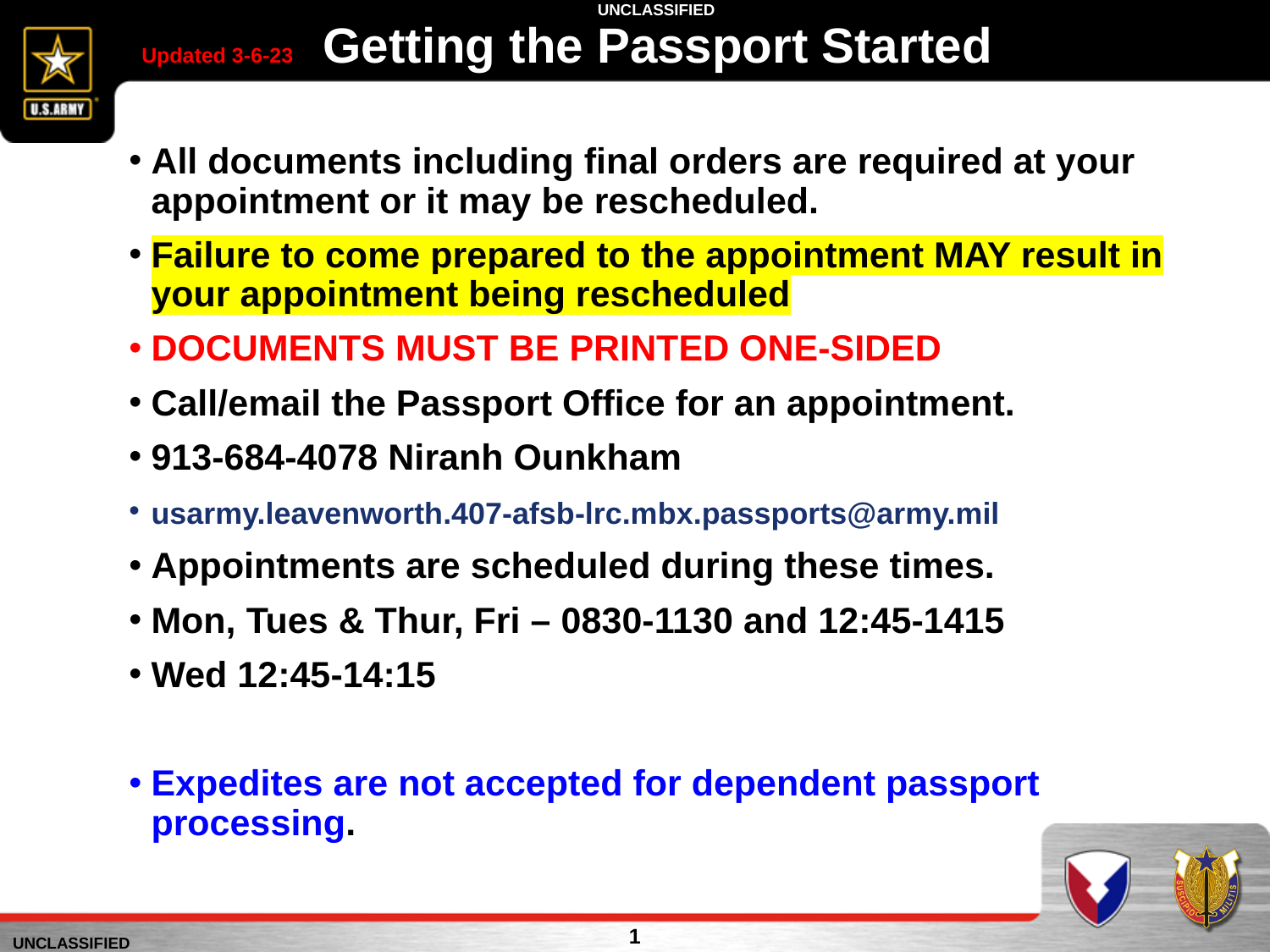

# Updated 3-6-23     Getting the Passport Started
All documents including final orders are required at your appointment or it may be rescheduled.
Failure to come prepared to the appointment MAY result in your appointment being rescheduled
DOCUMENTS MUST BE PRINTED ONE-SIDED
Call/email the Passport Office for an appointment.
913-684-4078 Niranh Ounkham
usarmy.leavenworth.407-afsb-lrc.mbx.passports@army.mil
Appointments are scheduled during these times.
Mon, Tues & Thur, Fri – 0830-1130 and 12:45-1415
Wed 12:45-14:15

Expedites are not accepted for dependent passport processing.
1